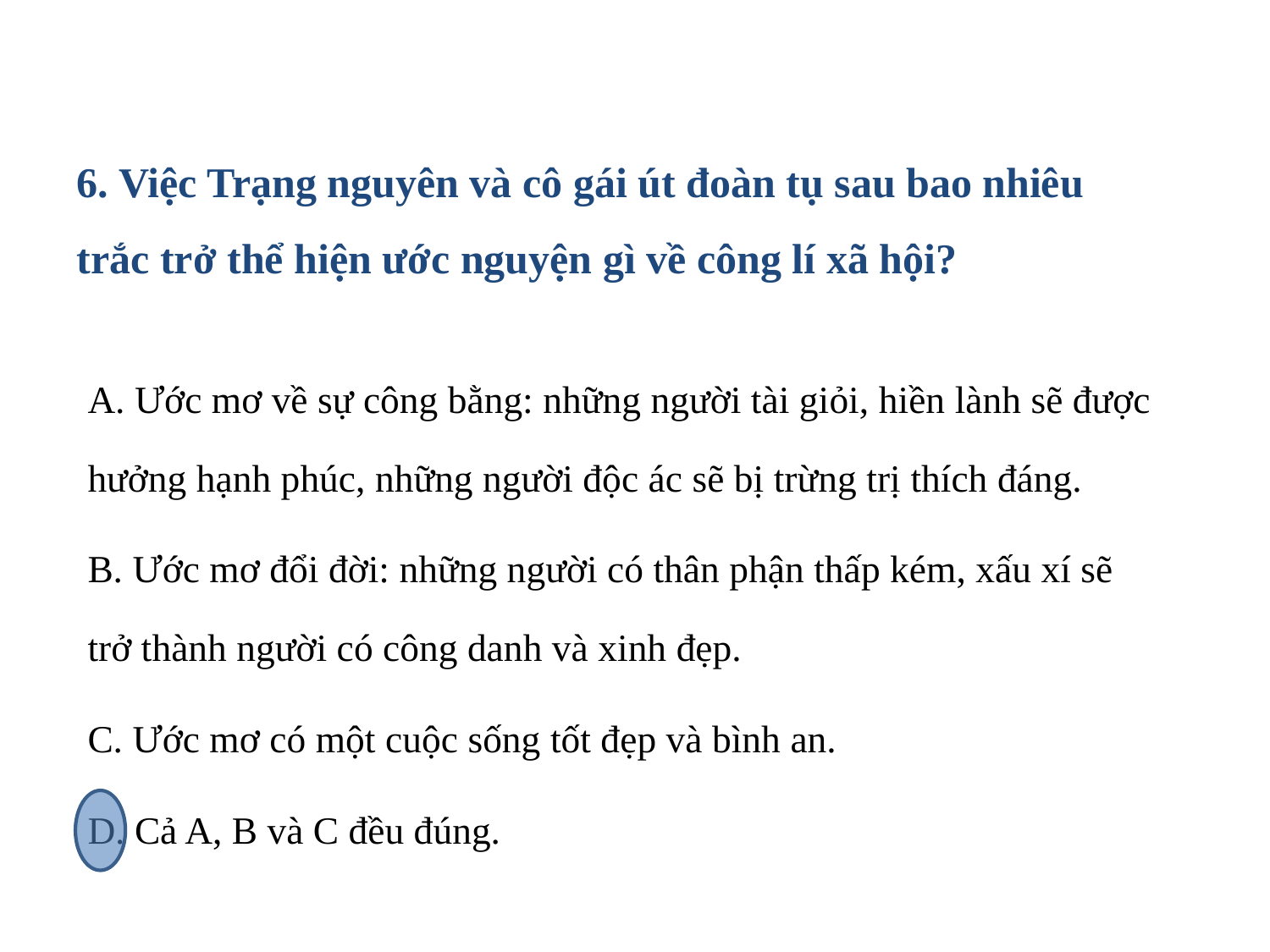

# 6. Việc Trạng nguyên và cô gái út đoàn tụ sau bao nhiêu trắc trở thể hiện ước nguyện gì về công lí xã hội?
A. Ước mơ về sự công bằng: những người tài giỏi, hiền lành sẽ được hưởng hạnh phúc, những người độc ác sẽ bị trừng trị thích đáng.
B. Ước mơ đổi đời: những người có thân phận thấp kém, xấu xí sẽ trở thành người có công danh và xinh đẹp.
C. Ước mơ có một cuộc sống tốt đẹp và bình an.
D. Cả A, B và C đều đúng.